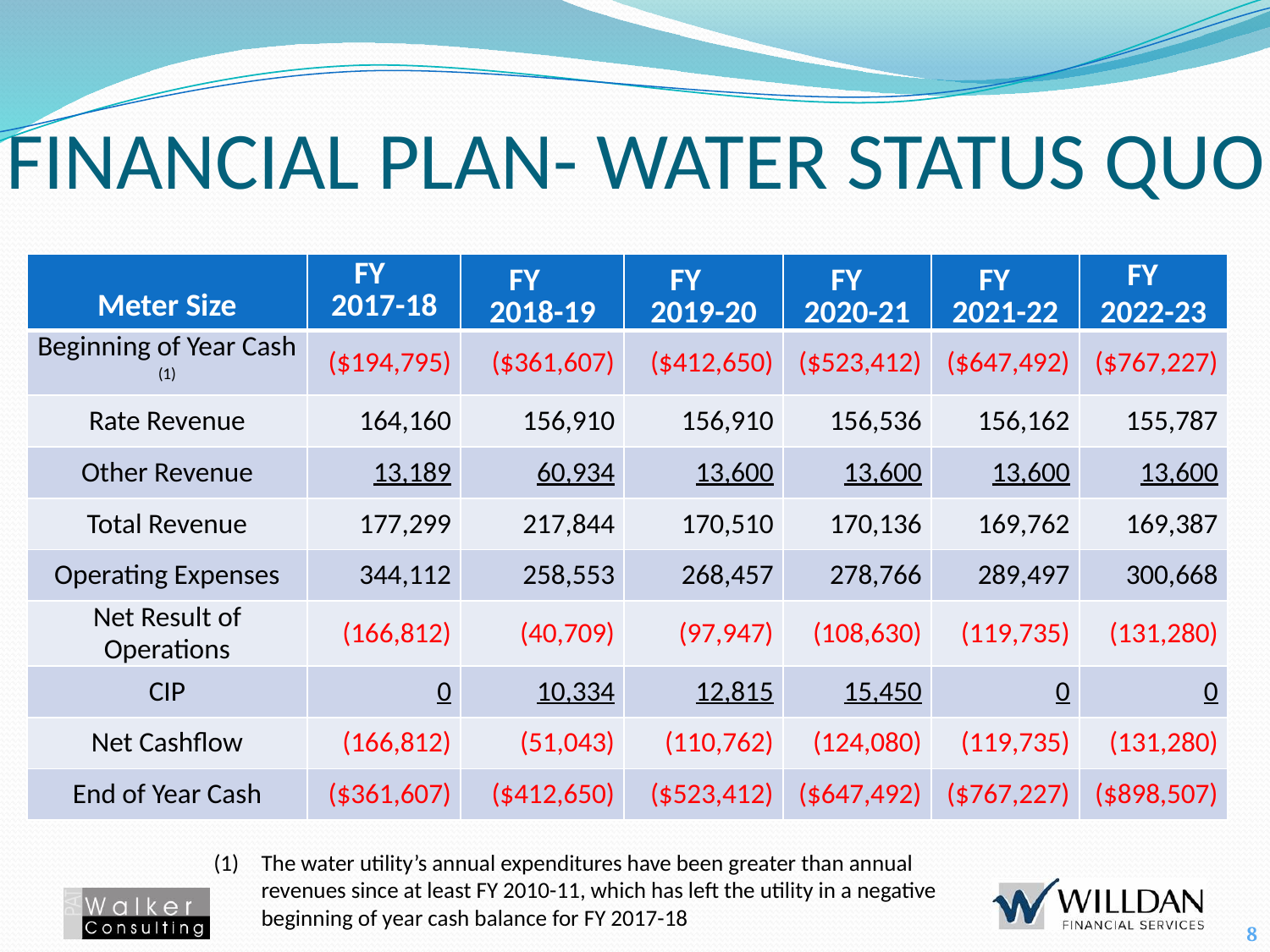

Financial Plan- Water Status Quo
| Meter Size | FY 2017-18 | FY 2018-19 | FY 2019-20 | FY 2020-21 | FY 2021-22 | FY 2022-23 |
| --- | --- | --- | --- | --- | --- | --- |
| Beginning of Year Cash (1) | ($194,795) | ($361,607) | ($412,650) | ($523,412) | ($647,492) | ($767,227) |
| Rate Revenue | 164,160 | 156,910 | 156,910 | 156,536 | 156,162 | 155,787 |
| Other Revenue | 13,189 | 60,934 | 13,600 | 13,600 | 13,600 | 13,600 |
| Total Revenue | 177,299 | 217,844 | 170,510 | 170,136 | 169,762 | 169,387 |
| Operating Expenses | 344,112 | 258,553 | 268,457 | 278,766 | 289,497 | 300,668 |
| Net Result of Operations | (166,812) | (40,709) | (97,947) | (108,630) | (119,735) | (131,280) |
| CIP | 0 | 10,334 | 12,815 | 15,450 | 0 | 0 |
| Net Cashflow | (166,812) | (51,043) | (110,762) | (124,080) | (119,735) | (131,280) |
| End of Year Cash | ($361,607) | ($412,650) | ($523,412) | ($647,492) | ($767,227) | ($898,507) |
The water utility’s annual expenditures have been greater than annual revenues since at least FY 2010-11, which has left the utility in a negative beginning of year cash balance for FY 2017-18